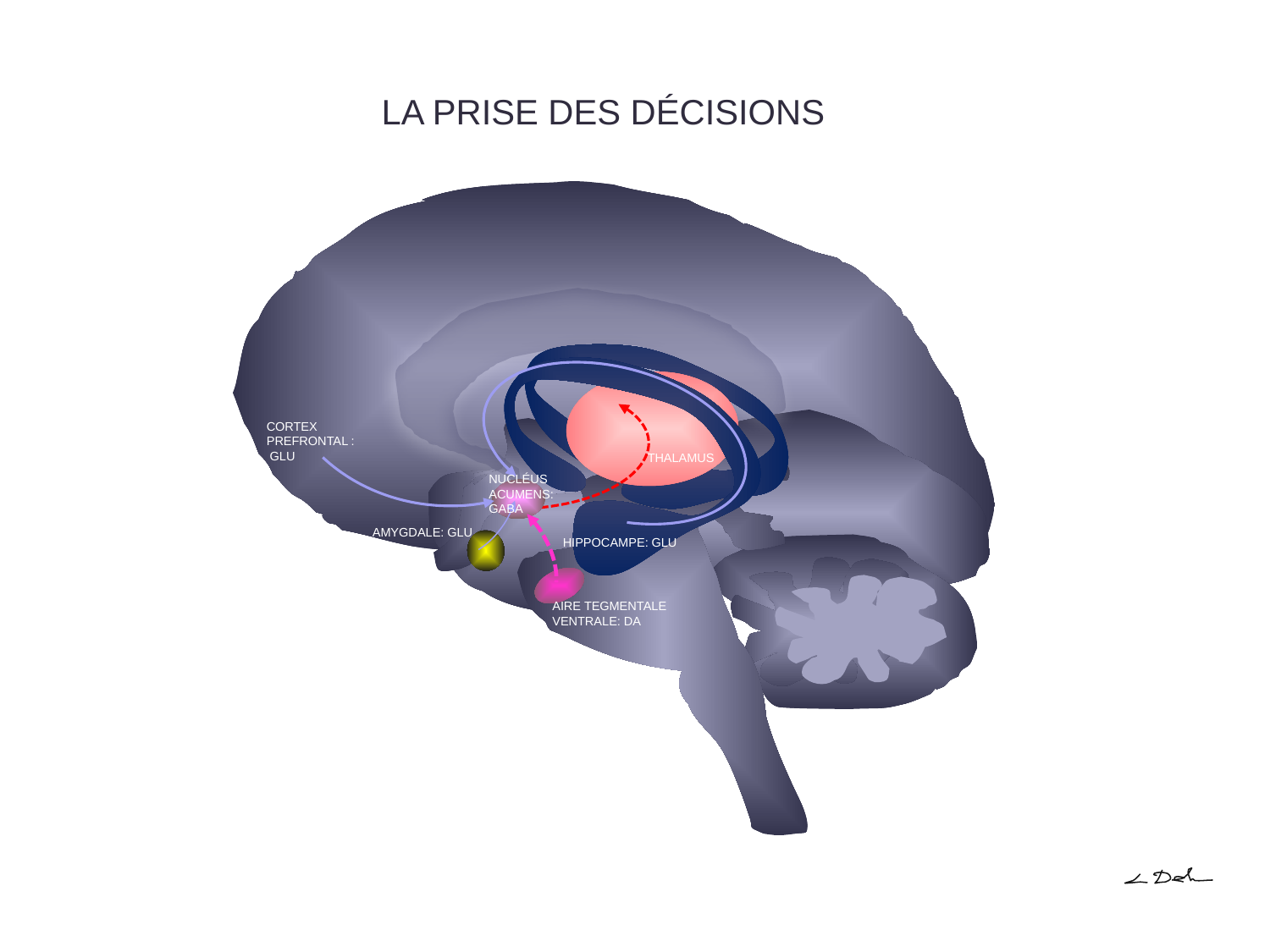

# LA PRISE DES DÉCISIONS

CORTEX PREFRONTAL :  GLU
THALAMUS

NUCLÉUS ACUMENS: GABA

AMYGDALE: GLU
HIPPOCAMPE: GLU

AIRE TEGMENTALE VENTRALE: DA